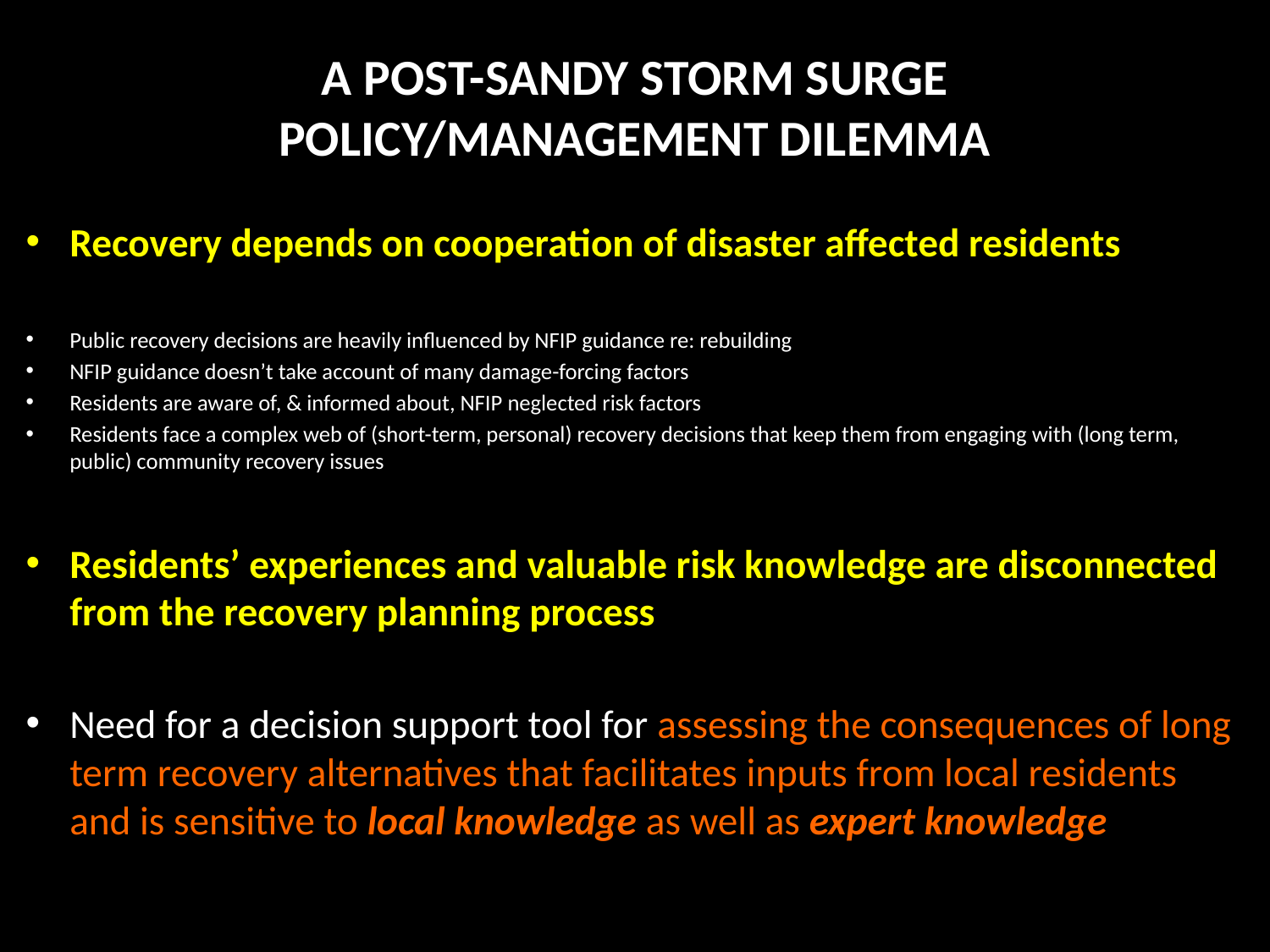

# A POST-SANDY STORM SURGE POLICY/MANAGEMENT DILEMMA
Recovery depends on cooperation of disaster affected residents

Public recovery decisions are heavily influenced by NFIP guidance re: rebuilding
NFIP guidance doesn’t take account of many damage-forcing factors
Residents are aware of, & informed about, NFIP neglected risk factors
Residents face a complex web of (short-term, personal) recovery decisions that keep them from engaging with (long term, public) community recovery issues

Residents’ experiences and valuable risk knowledge are disconnected from the recovery planning process

Need for a decision support tool for assessing the consequences of long term recovery alternatives that facilitates inputs from local residents and is sensitive to local knowledge as well as expert knowledge